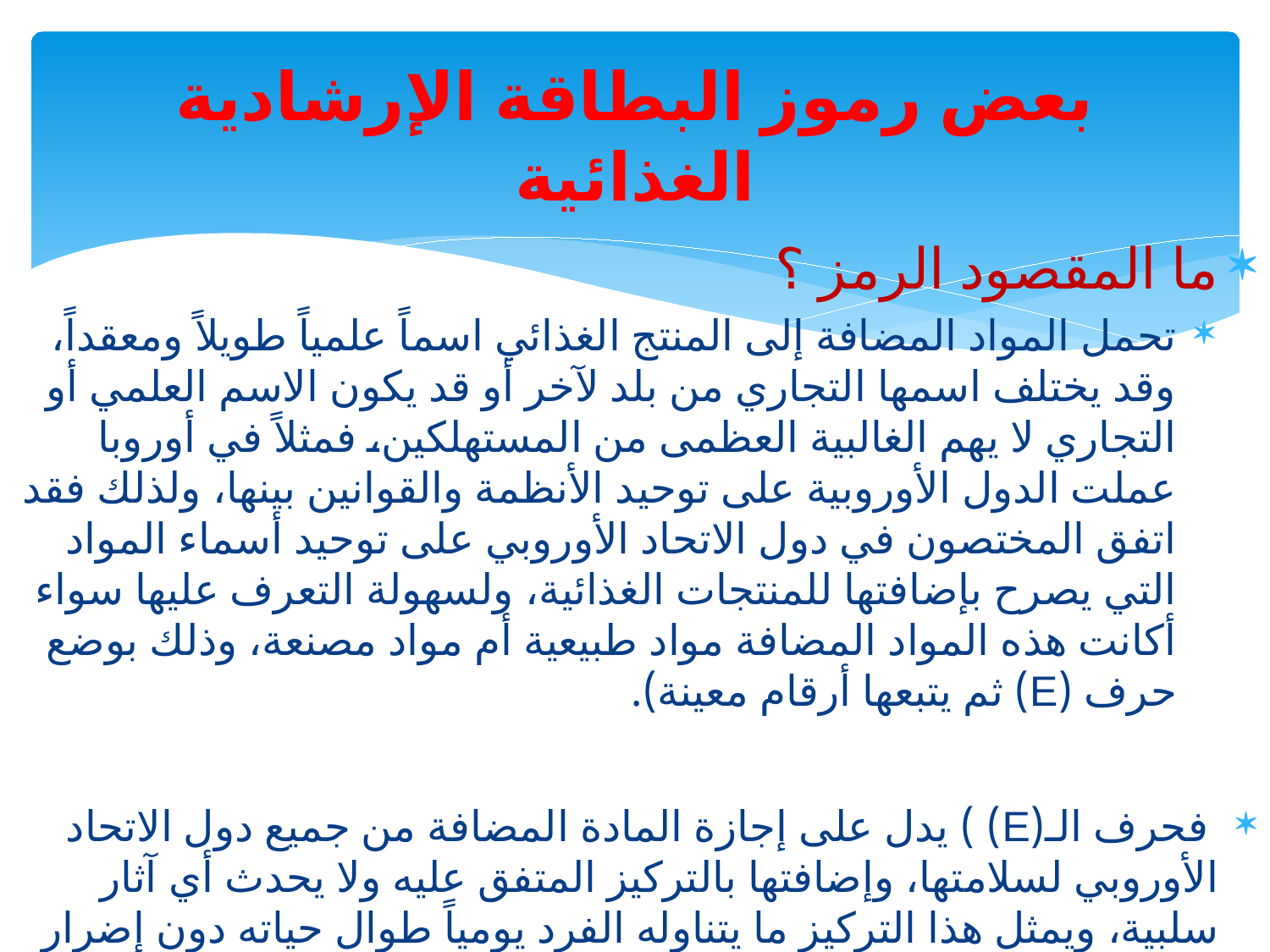

# بعض رموز البطاقة الإرشادية الغذائية
ما المقصود الرمز ؟
تحمل المواد المضافة إلى المنتج الغذائي اسماً علمياً طويلاً ومعقداً، وقد يختلف اسمها التجاري من بلد لآخر أو قد يكون الاسم العلمي أو التجاري لا يهم الغالبية العظمى من المستهلكين، فمثلاً في أوروبا عملت الدول الأوروبية على توحيد الأنظمة والقوانين بينها، ولذلك فقد اتفق المختصون في دول الاتحاد الأوروبي على توحيد أسماء المواد التي يصرح بإضافتها للمنتجات الغذائية، ولسهولة التعرف عليها سواء أكانت هذه المواد المضافة مواد طبيعية أم مواد مصنعة، وذلك بوضع حرف (E) ثم يتبعها أرقام معينة).

 فحرف الـ(E) ) يدل على إجازة المادة المضافة من جميع دول الاتحاد الأوروبي لسلامتها، وإضافتها بالتركيز المتفق عليه ولا يحدث أي آثار سلبية، ويمثل هذا التركيز ما يتناوله الفرد يومياً طوال حياته دون إضرار بصحته، أما الرقم فيدل على نوع المادة المضافة.